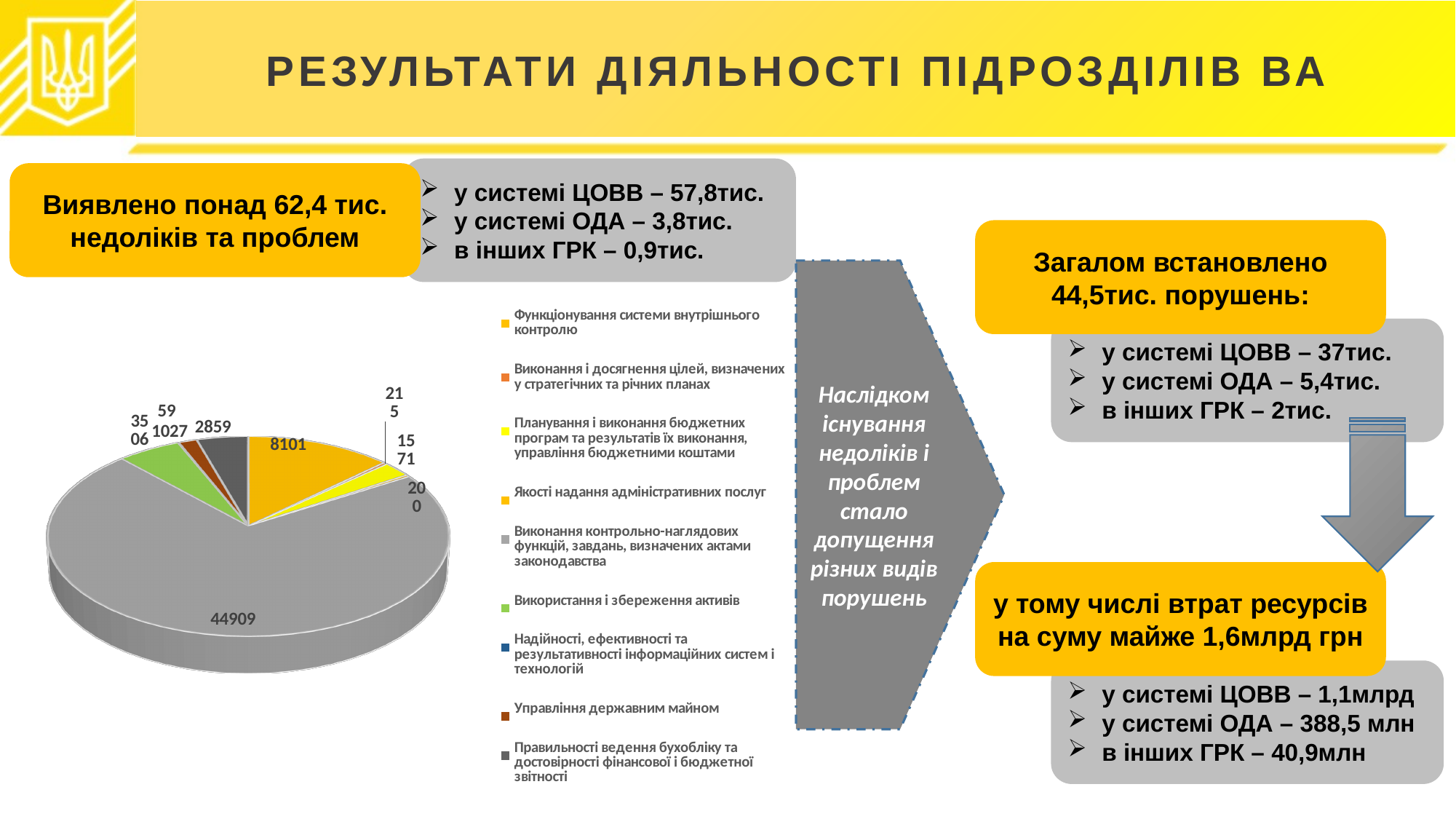

# РЕЗУЛЬТАТИ ДІЯЛЬНОСТІ ПІДРОЗДІЛІВ ВА
у системі ЦОВВ – 57,8тис.
у системі ОДА – 3,8тис.
в інших ГРК – 0,9тис.
Виявлено понад 62,4 тис. недоліків та проблем
Загалом встановлено 44,5тис. порушень:
Наслідком існування недоліків і проблем стало допущення різних видів порушень

[unsupported chart]

у системі ЦОВВ – 37тис.
у системі ОДА – 5,4тис.
в інших ГРК – 2тис.

у тому числі втрат ресурсів на суму майже 1,6млрд грн
у системі ЦОВВ – 1,1млрд
у системі ОДА – 388,5 млн
в інших ГРК – 40,9млн